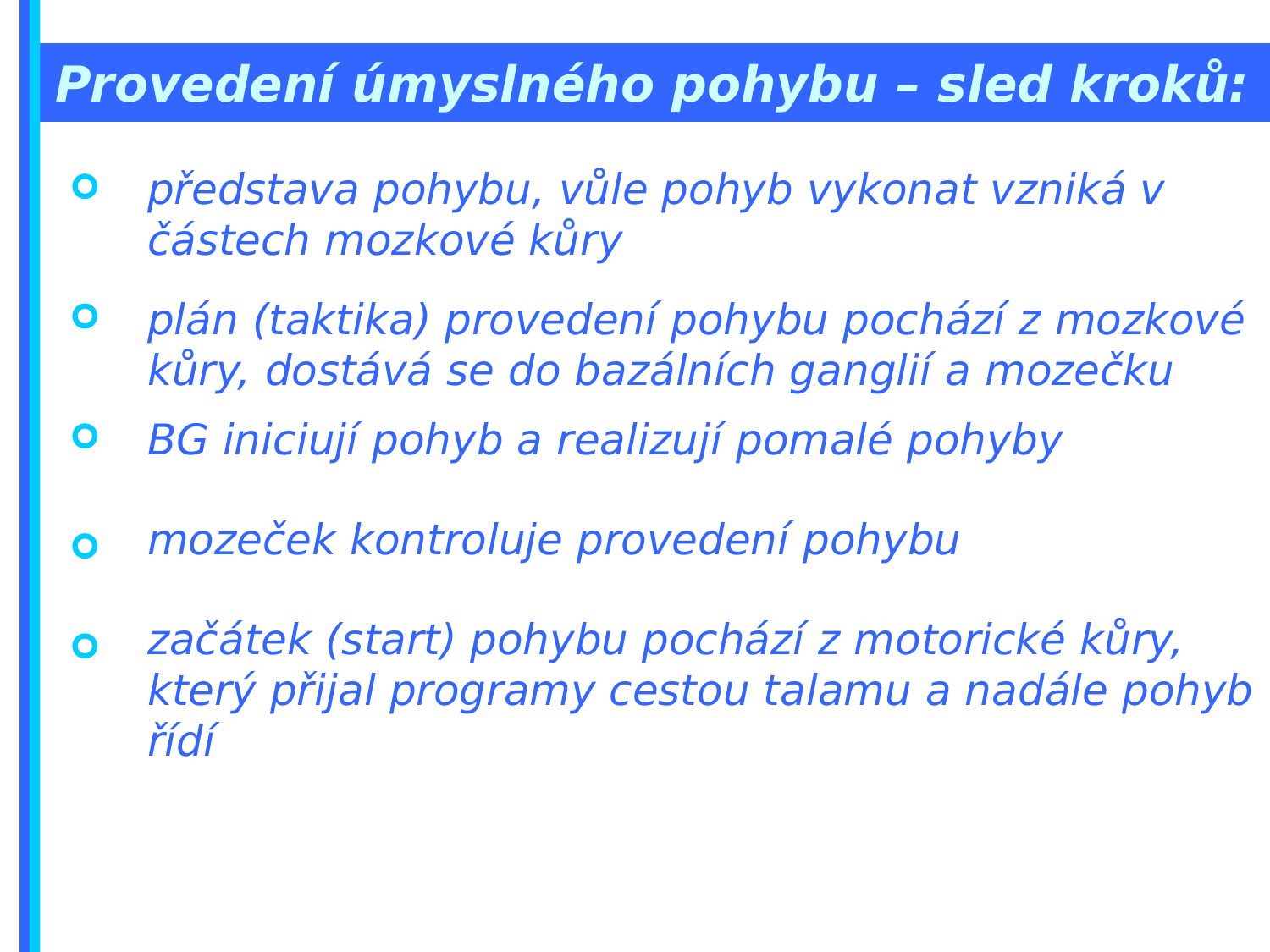

Provedení úmyslného pohybu – sled kroků:
představa pohybu, vůle pohyb vykonat vzniká v částech mozkové kůry

plán (taktika) provedení pohybu pochází z mozkové kůry, dostává se do bazálních ganglií a mozečku

BG iniciují pohyb a realizují pomalé pohyby

mozeček kontroluje provedení pohybu

začátek (start) pohybu pochází z motorické kůry, který přijal programy cestou talamu a nadále pohyb řídí